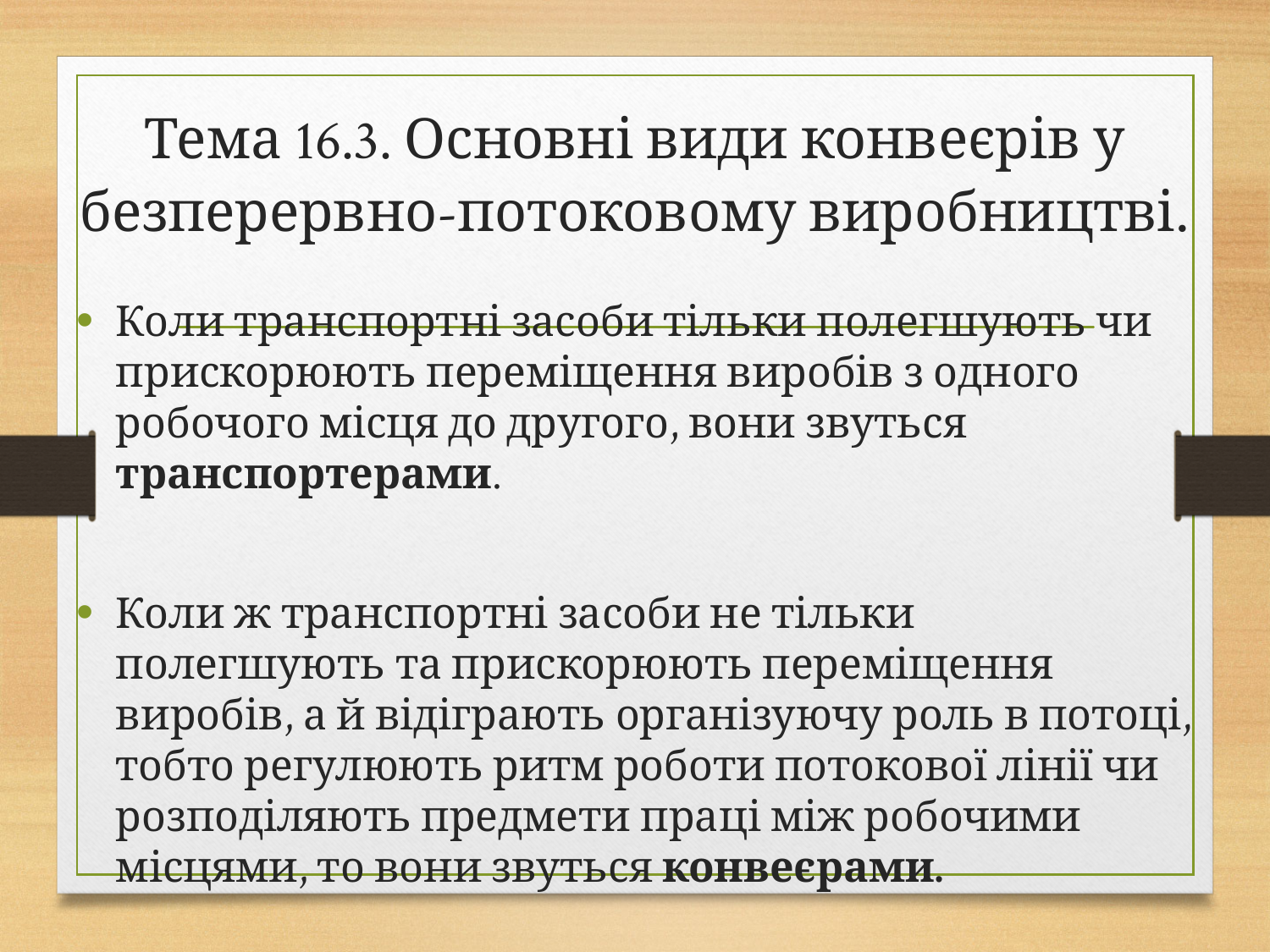

# Тема 16.3. Основні види конвеєрів у безперервно-потоковому виробництві.
Коли транспортні засоби тільки полегшують чи прискорюють переміщення виробів з одного робочого місця до другого, вони звуться транспортерами.

Коли ж транспортні засоби не тільки полегшують та прискорюють переміщення виробів, а й відіграють організуючу роль в потоці, тобто регулюють ритм роботи потокової лінії чи розподіляють предмети праці між робочими місцями, то вони звуться конвеєрами.